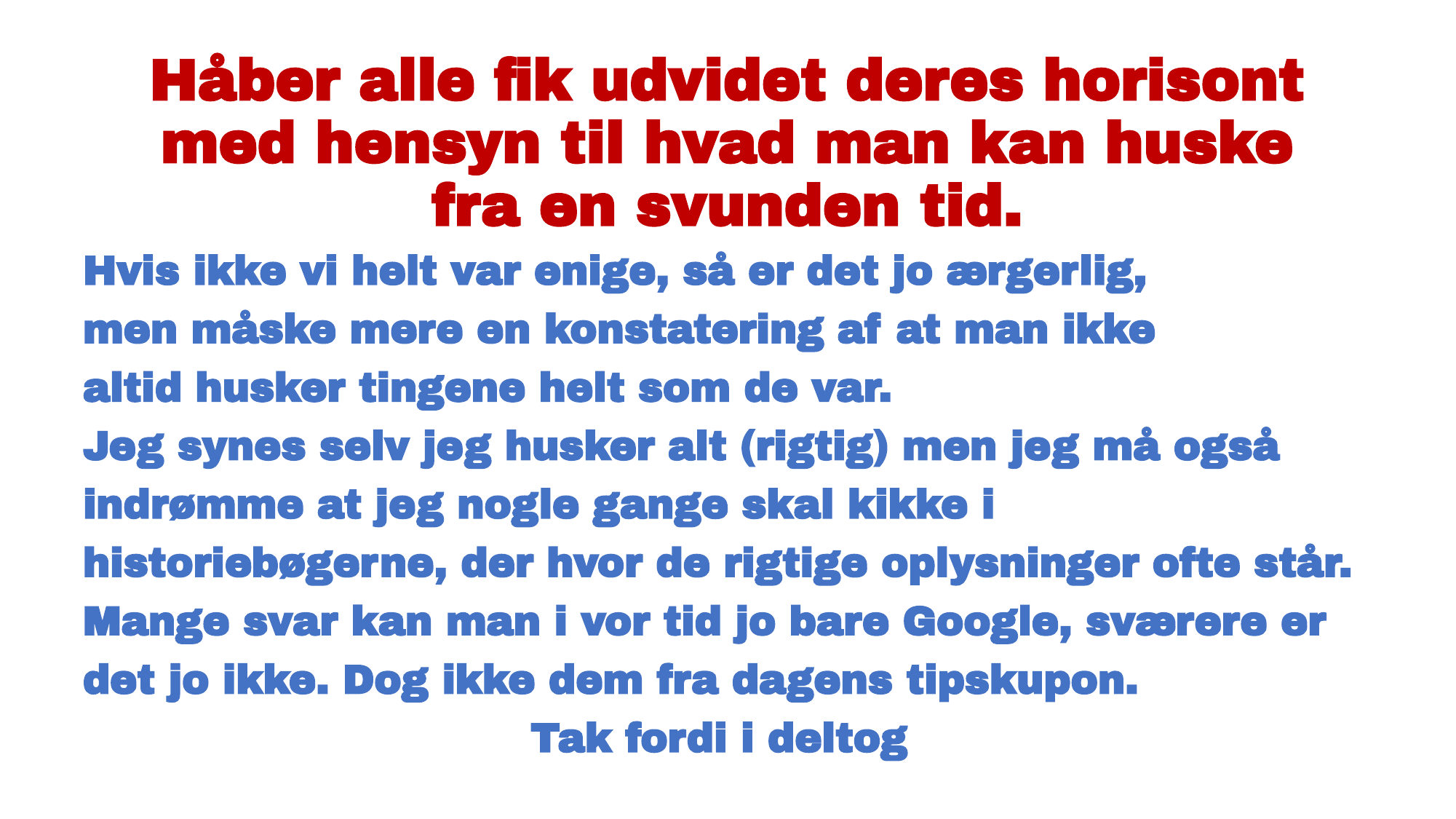

# Håber alle fik udvidet deres horisont med hensyn til hvad man kan huske fra en svunden tid.
Hvis ikke vi helt var enige, så er det jo ærgerlig,
men måske mere en konstatering af at man ikke
altid husker tingene helt som de var.
Jeg synes selv jeg husker alt (rigtig) men jeg må også
indrømme at jeg nogle gange skal kikke i
historiebøgerne, der hvor de rigtige oplysninger ofte står.
Mange svar kan man i vor tid jo bare Google, sværere er
det jo ikke. Dog ikke dem fra dagens tipskupon.
Tak fordi i deltog